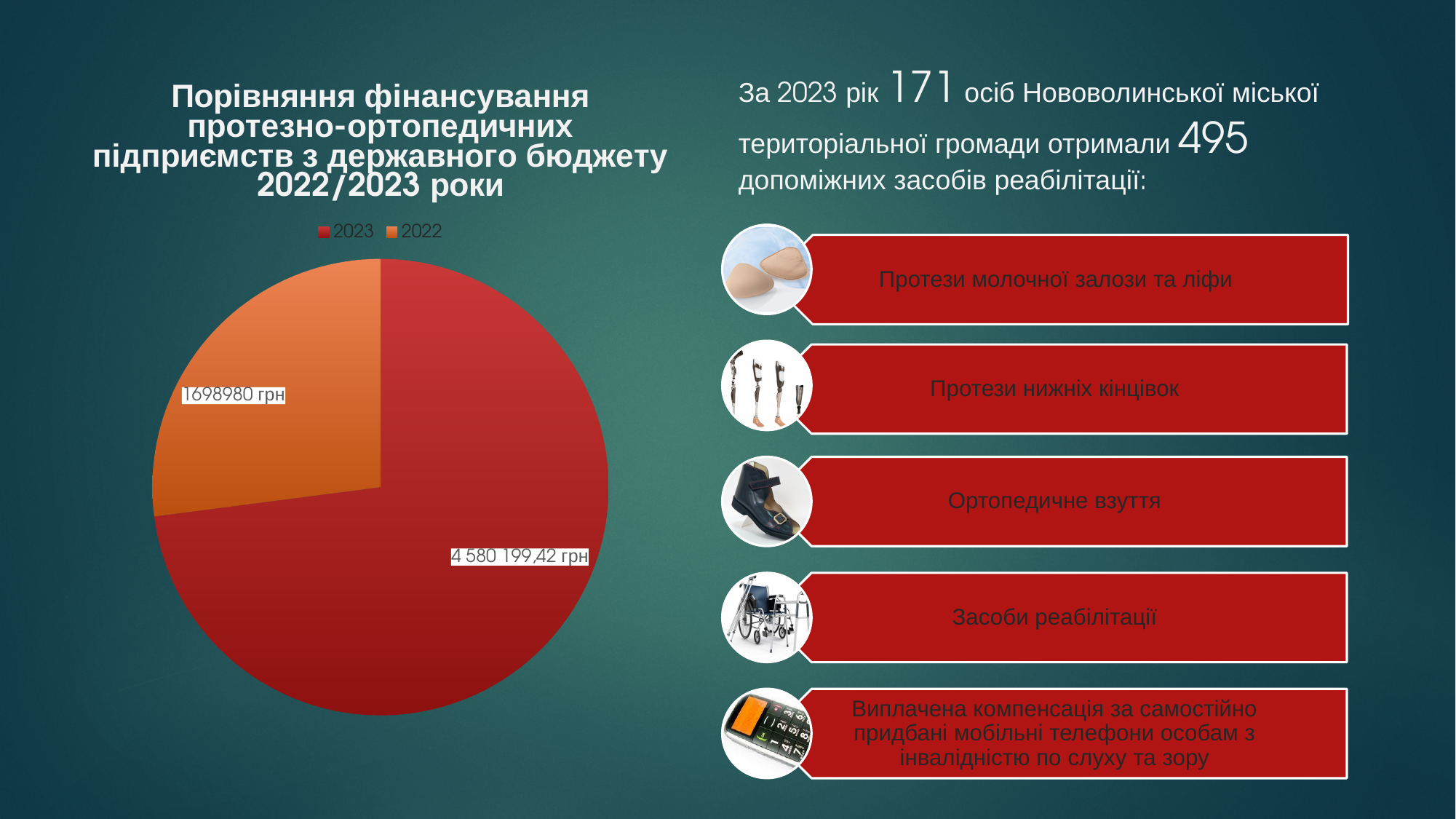

### Chart: Порівняння фінансування протезно-ортопедичних підприємств з державного бюджету 2022/2023 роки

| Category | Продаж |
|---|---|
| 2023 | 4580199.42 |
| 2022 | 1698980.0 |
За 2023 рік 171 осіб Нововолинської міської територіальної громади отримали 495 допоміжних засобів реабілітації:

Протези молочної залози та ліфи
Протези нижніх кінцівок
Ортопедичне взуття
Засоби реабілітації
Виплачена компенсація за самостійно придбані мобільні телефони особам з інвалідністю по слуху та зору